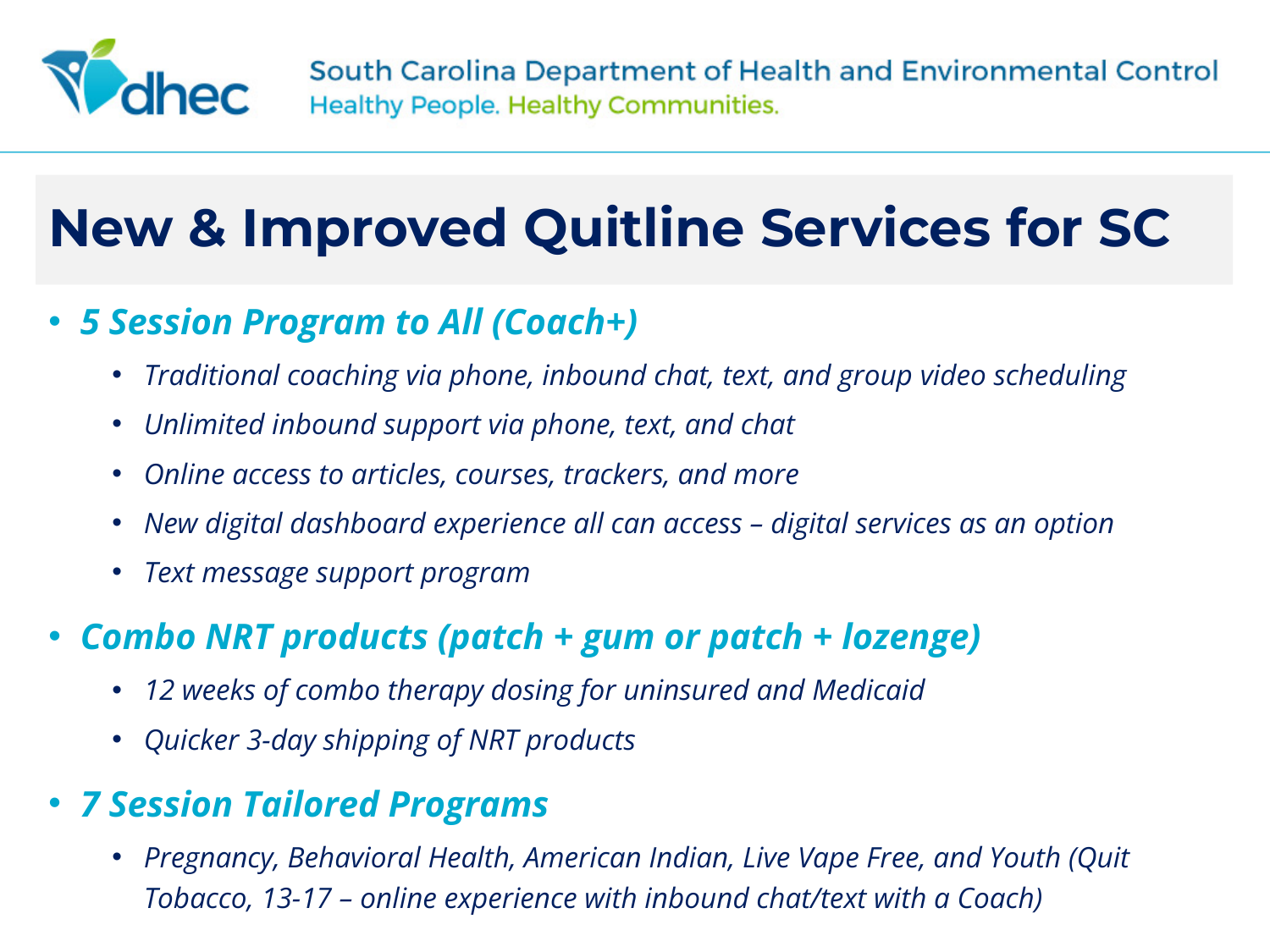

# New & Improved Quitline Services for SC
5 Session Program to All (Coach+)
Traditional coaching via phone, inbound chat, text, and group video scheduling
Unlimited inbound support via phone, text, and chat
Online access to articles, courses, trackers, and more
New digital dashboard experience all can access – digital services as an option
Text message support program
Combo NRT products (patch + gum or patch + lozenge)
12 weeks of combo therapy dosing for uninsured and Medicaid
Quicker 3-day shipping of NRT products
7 Session Tailored Programs
Pregnancy, Behavioral Health, American Indian, Live Vape Free, and Youth (Quit Tobacco, 13-17 – online experience with inbound chat/text with a Coach)